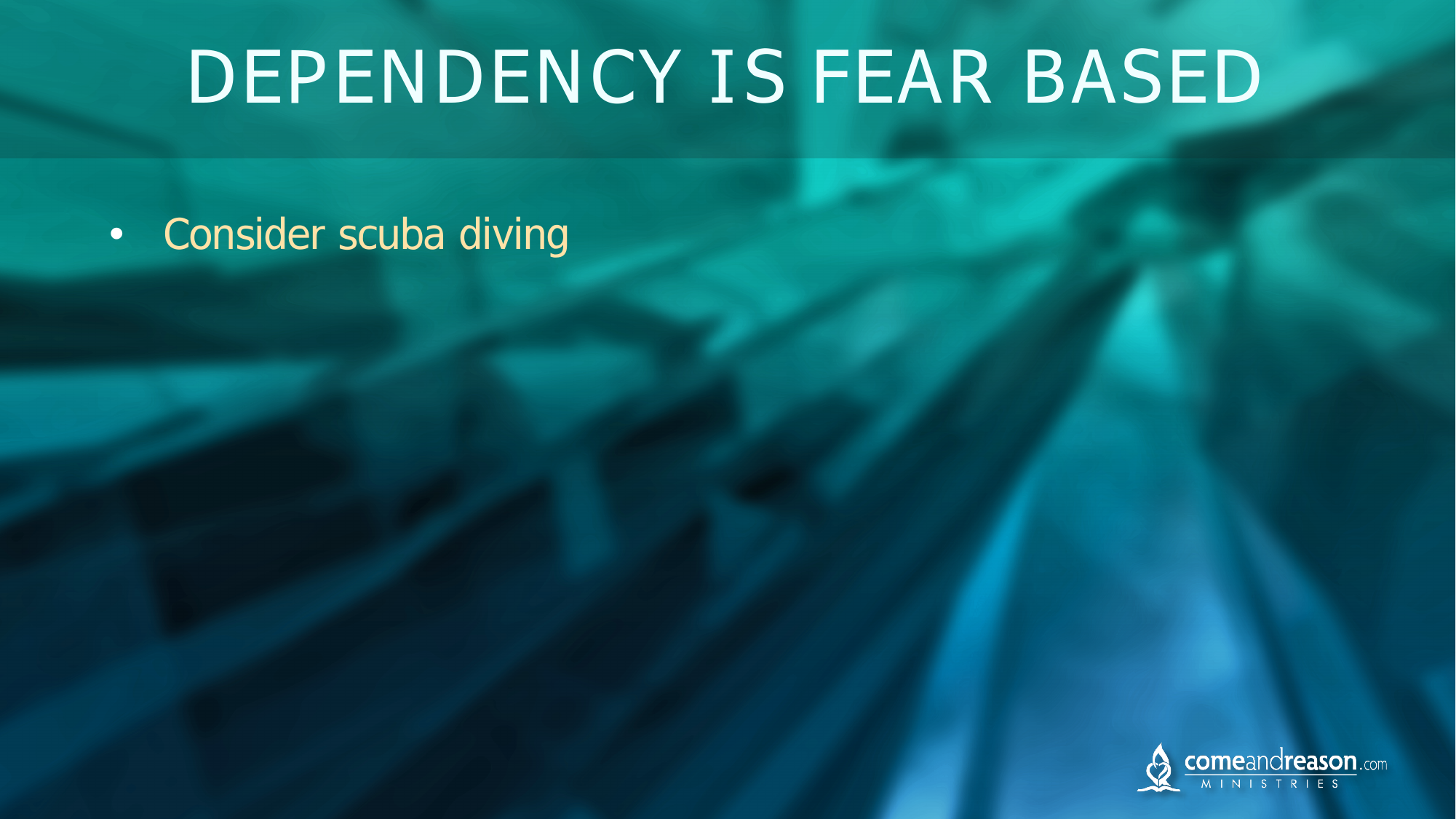

# DEPENDENCY IS FEAR BASED
Consider scuba diving